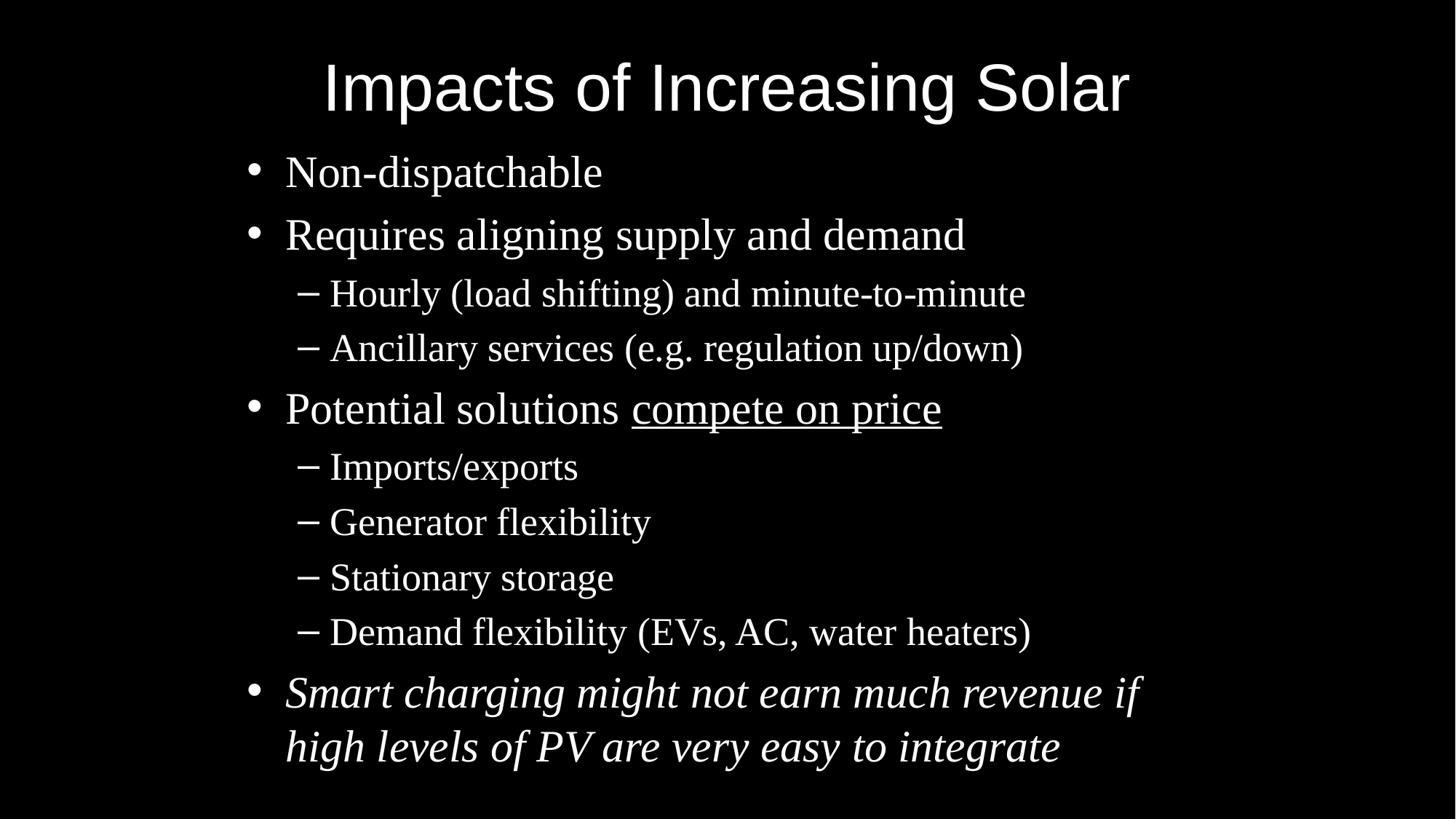

# Impacts of Increasing Solar
Non-dispatchable
Requires aligning supply and demand
Hourly (load shifting) and minute-to-minute
Ancillary services (e.g. regulation up/down)
Potential solutions compete on price
Imports/exports
Generator flexibility
Stationary storage
Demand flexibility (EVs, AC, water heaters)
Smart charging might not earn much revenue if high levels of PV are very easy to integrate